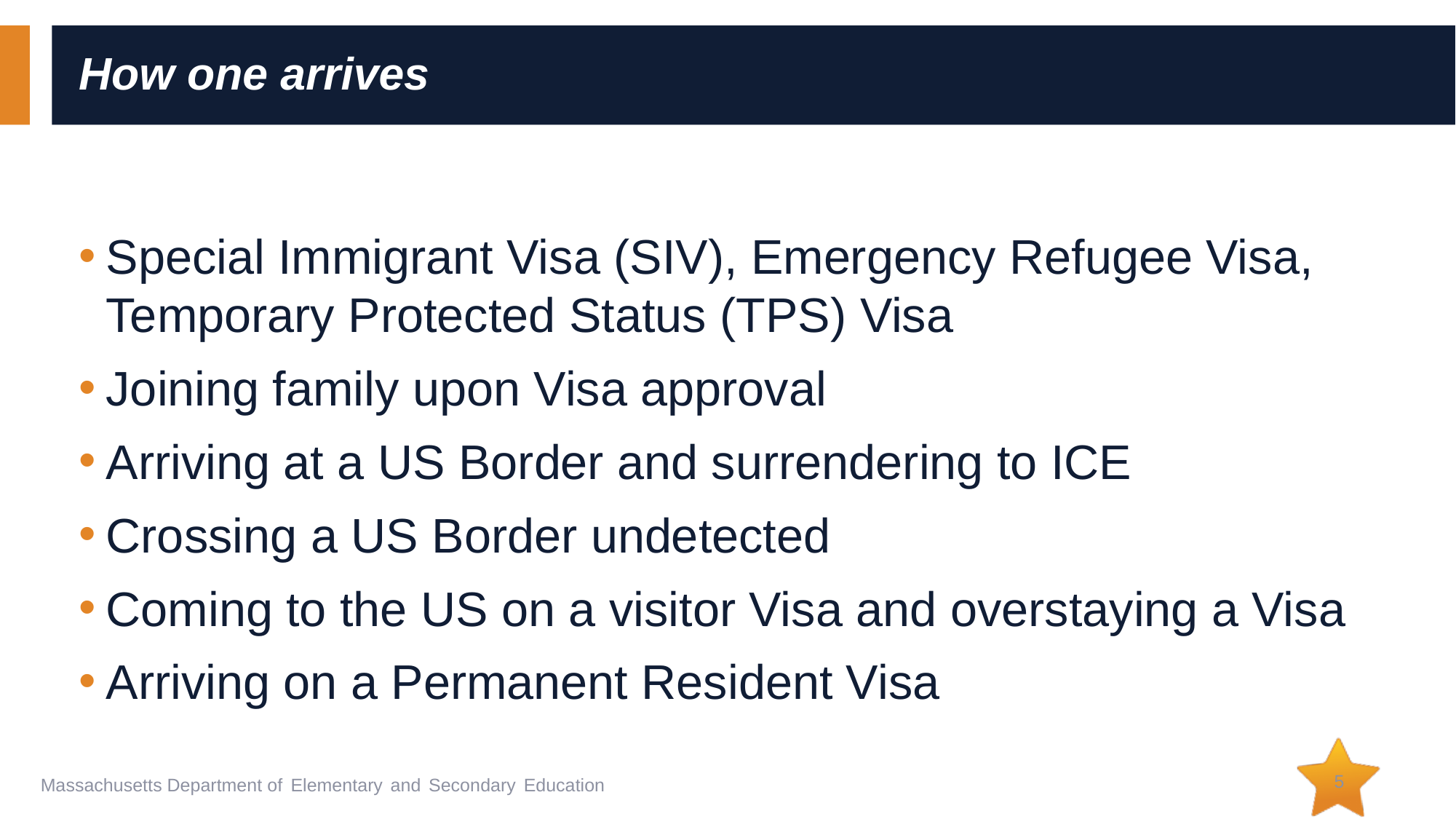

# How one arrives

Special Immigrant Visa (SIV), Emergency Refugee Visa, Temporary Protected Status (TPS) Visa
Joining family upon Visa approval
Arriving at a US Border and surrendering to ICE
Crossing a US Border undetected
Coming to the US on a visitor Visa and overstaying a Visa
Arriving on a Permanent Resident Visa
5